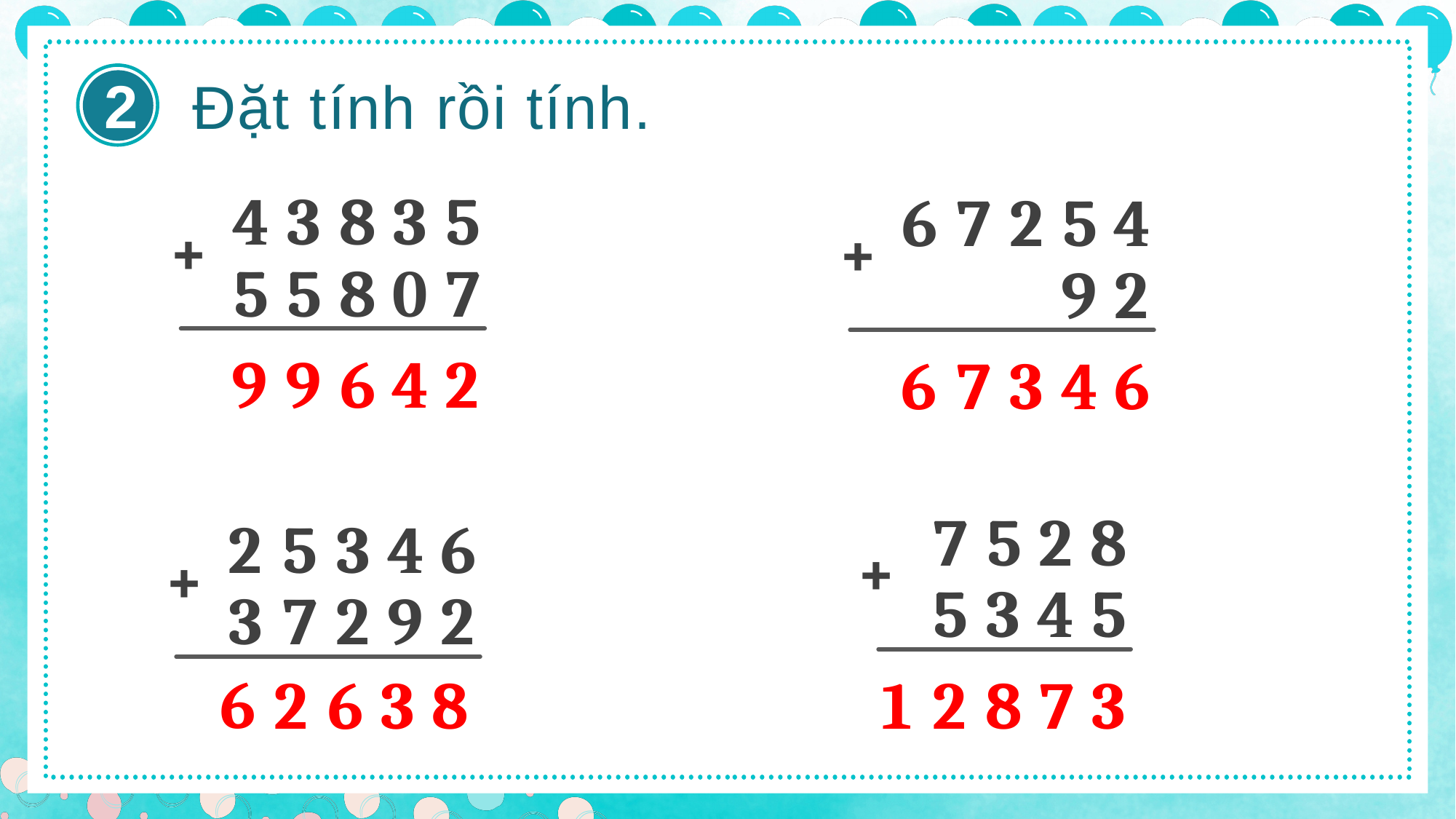

2

Đặt tính rồi tính.
4
3
8
3
5
+
5
5
8
0
7
6
7
2
5
4
+
9
2
9
2
4
6
9
6
6
4
3
7
7
5
2
8
+
5
3
4
5
2
5
3
4
6
+
3
7
2
9
2
6
8
3
3
7
6
8
2
1
2